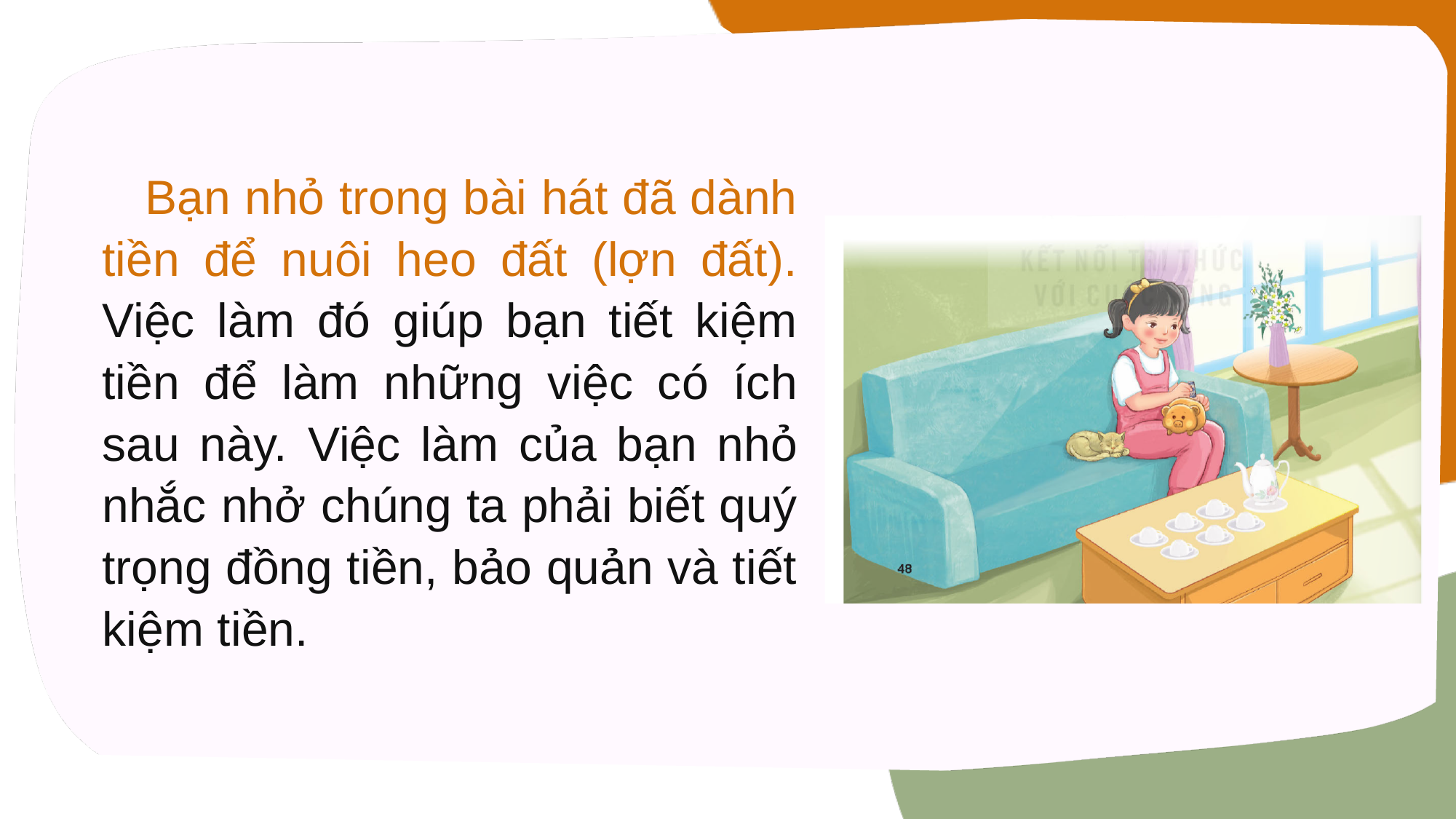

Bạn nhỏ trong bài hát đã dành tiền để nuôi heo đất (lợn đất). Việc làm đó giúp bạn tiết kiệm tiền để làm những việc có ích sau này. Việc làm của bạn nhỏ nhắc nhở chúng ta phải biết quý trọng đồng tiền, bảo quản và tiết kiệm tiền.